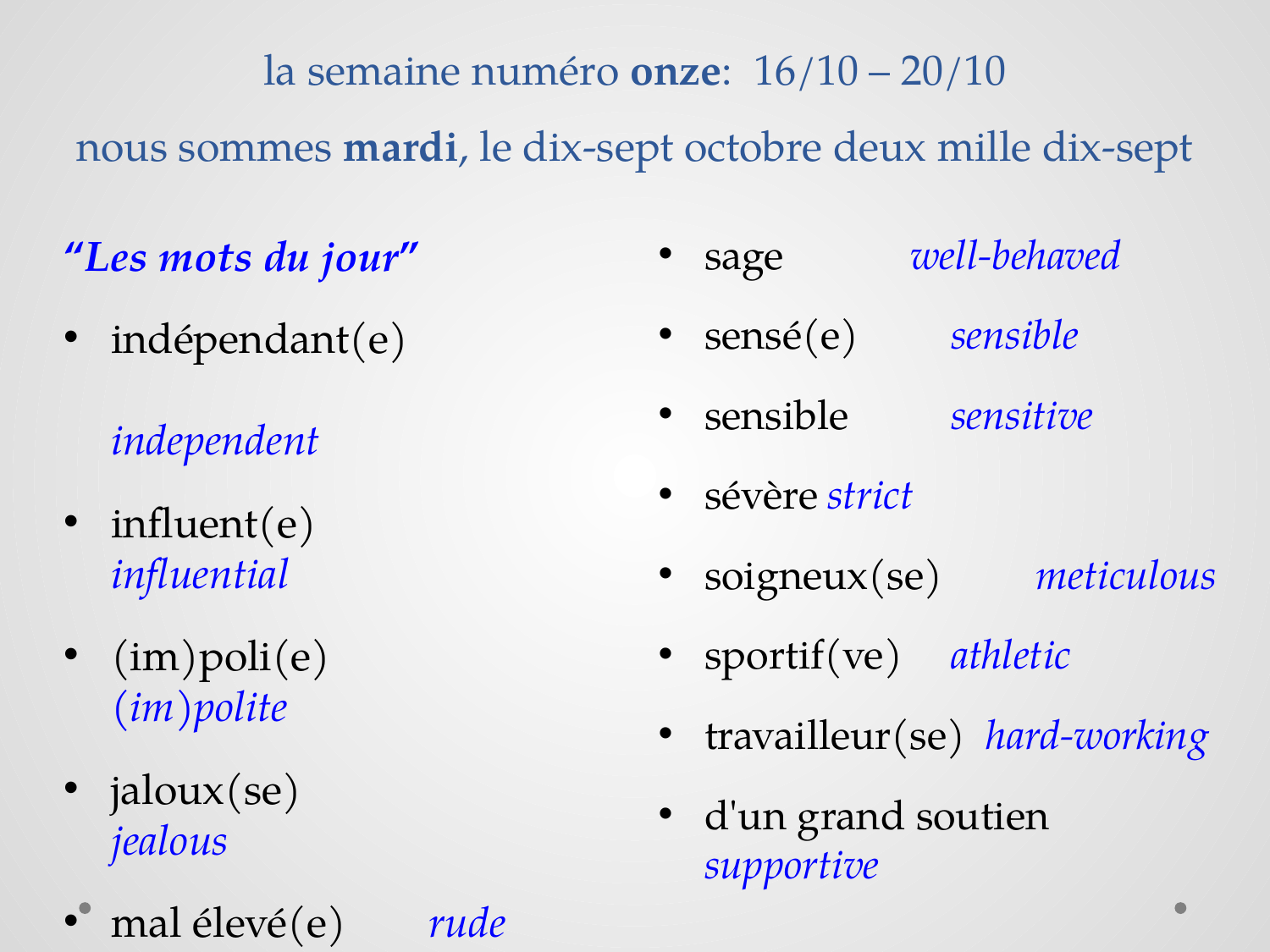

# la semaine numéro onze:  16/10 – 20/10 nous sommes mardi, le dix-sept octobre deux mille dix-sept
“Les mots du jour”
indépendant(e) 			 	      independent
influent(e)	         influential
(im)poli(e)	          (im)polite
jaloux(se)	               jealous
mal élevé(e)	      rude
menteur(se)	     lying
obstiné(e)	            stubborn
sage	        well-behaved
sensé(e)		sensible
sensible		sensitive
sévère		strict
soigneux(se)         meticulous
sportif(ve)		athletic
travailleur(se)  hard-working
d'un grand soutien  			 	supportive